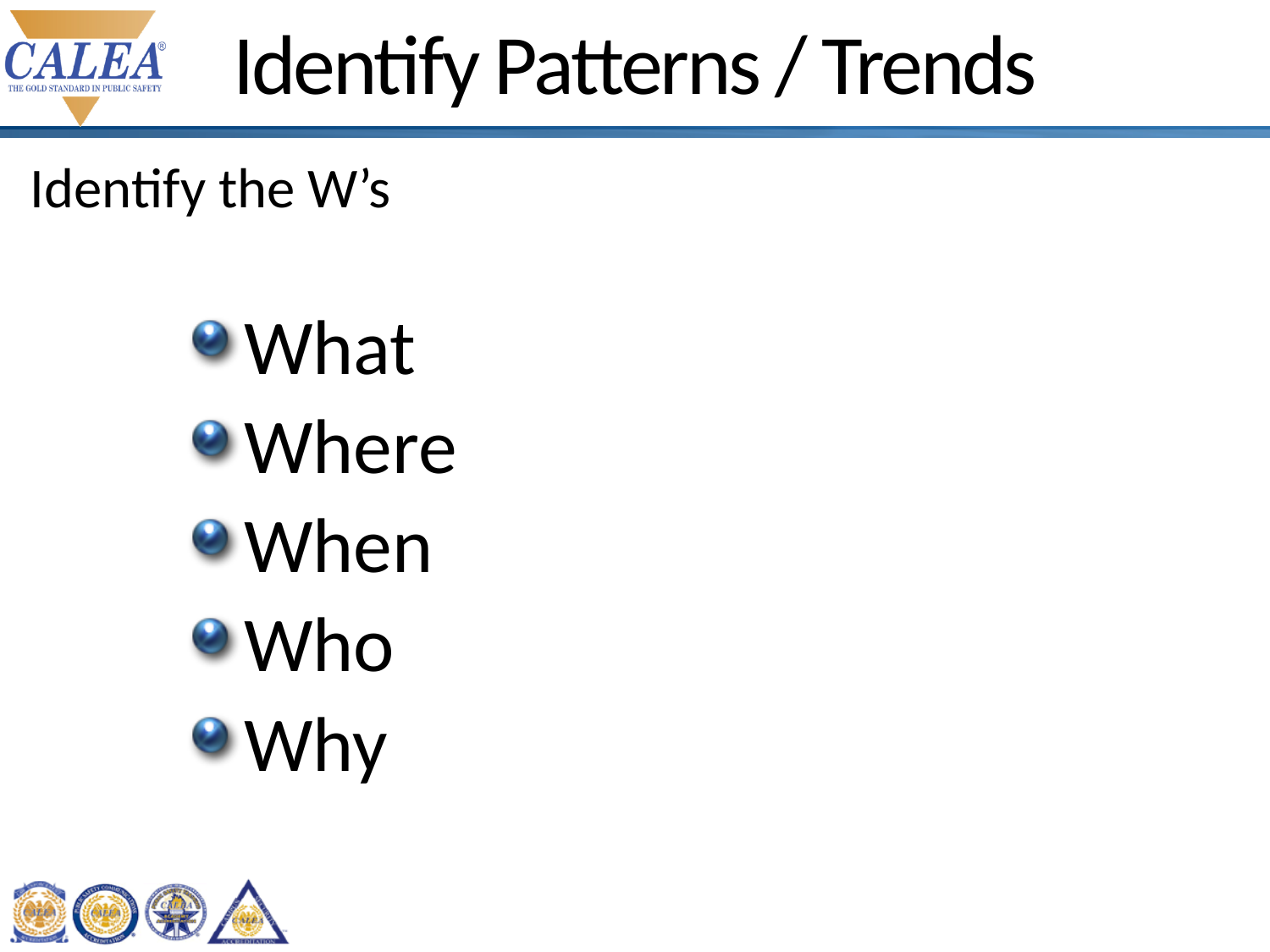

# Identify Patterns / Trends
Identify the W’s

What
Where
When
Who
Why